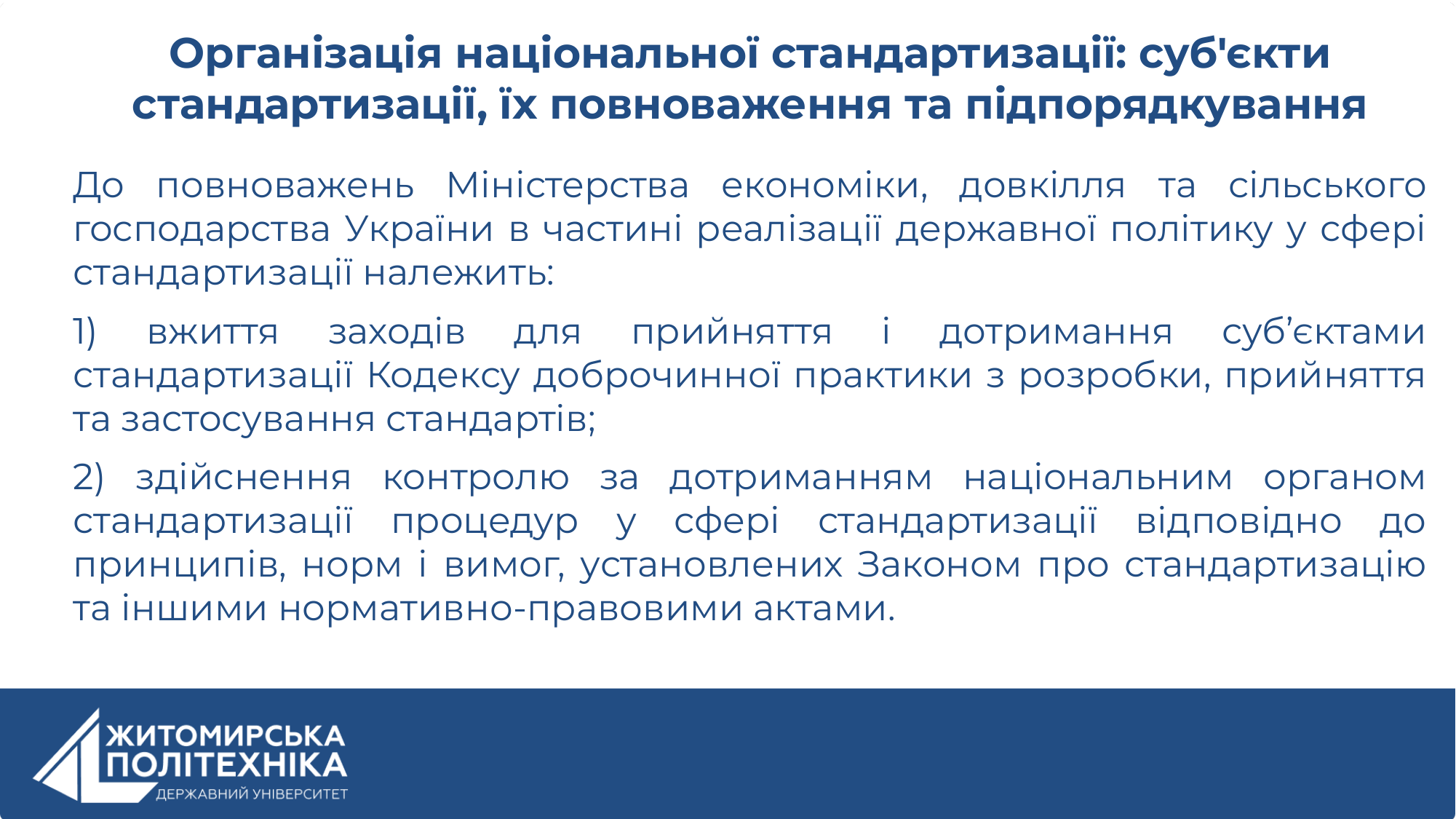

Організація національної стандартизації: суб'єкти стандартизації, їх повноваження та підпорядкування
До повноважень Міністерства економіки, довкілля та сільського господарства України в частині реалізації державної політику у сфері стандартизації належить:
1) вжиття заходів для прийняття і дотримання суб’єктами стандартизації Кодексу доброчинної практики з розробки, прийняття та застосування стандартів;
2) здійснення контролю за дотриманням національним органом стандартизації процедур у сфері стандартизації відповідно до принципів, норм і вимог, установлених Законом про стандартизацію та іншими нормативно-правовими актами.